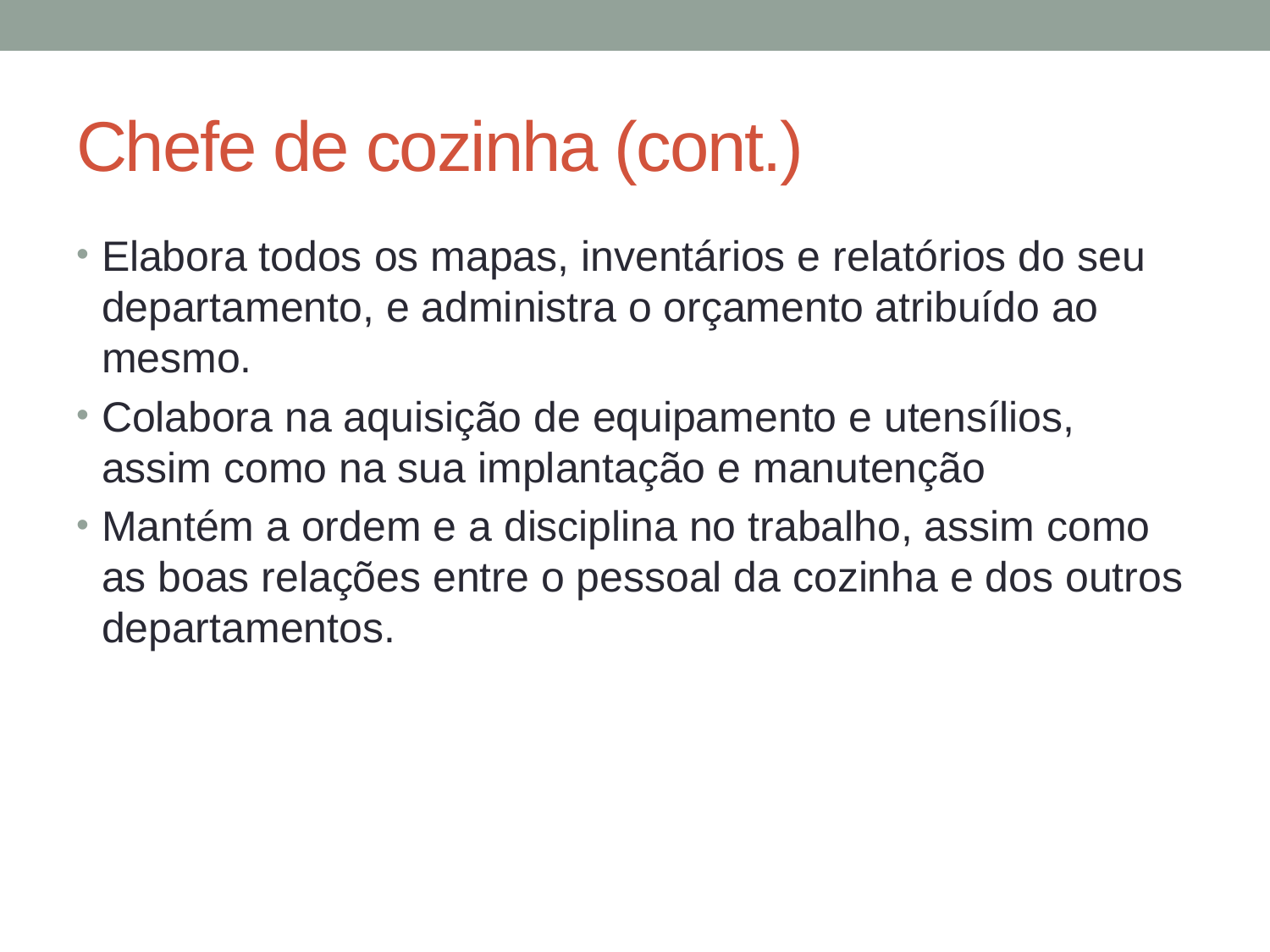

# Chefe de cozinha (cont.)
Elabora todos os mapas, inventários e relatórios do seu departamento, e administra o orçamento atribuído ao mesmo.
Colabora na aquisição de equipamento e utensílios, assim como na sua implantação e manutenção
Mantém a ordem e a disciplina no trabalho, assim como as boas relações entre o pessoal da cozinha e dos outros departamentos.